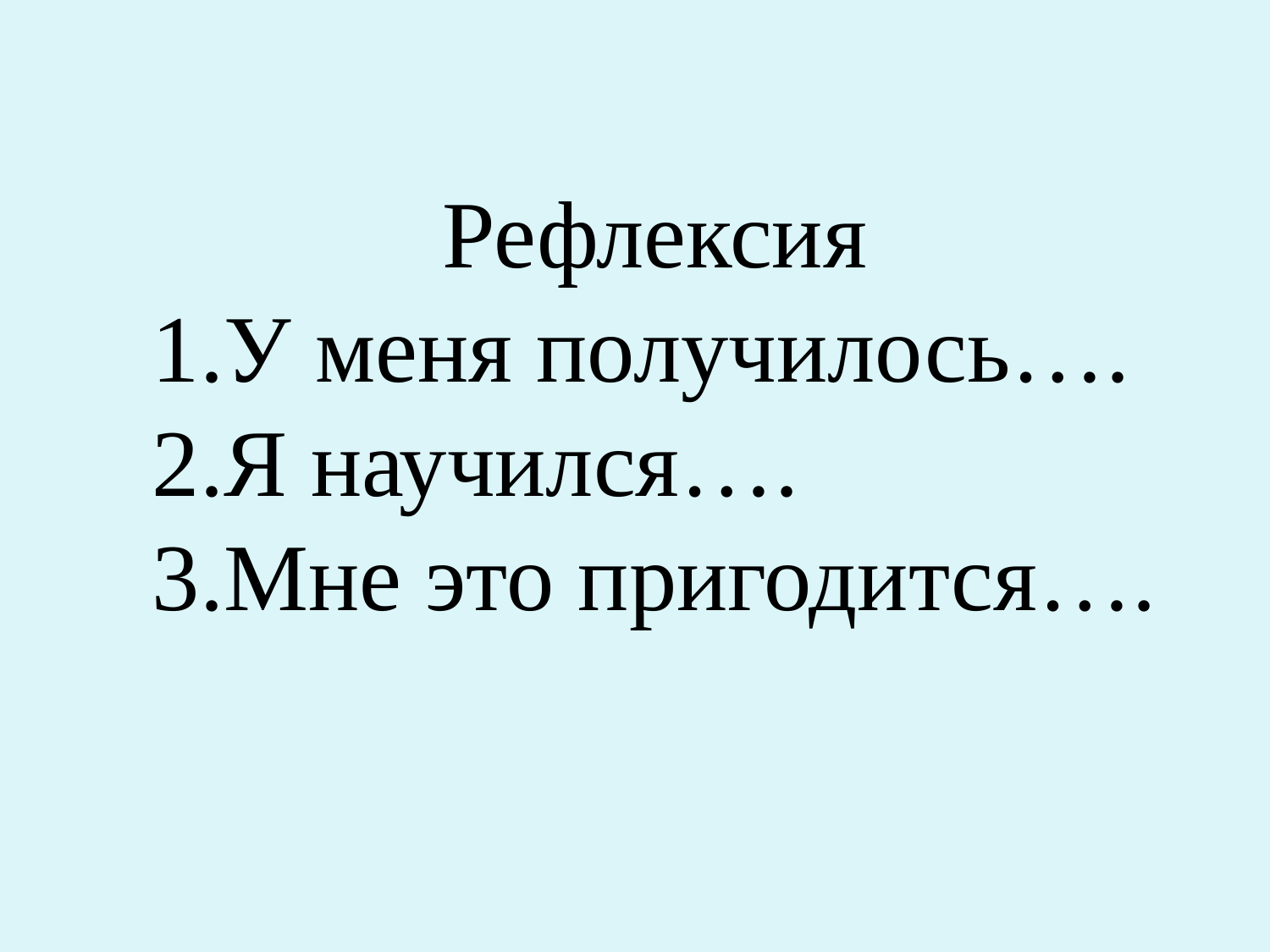

Рефлексия
У меня получилось….
Я научился….
Мне это пригодится….